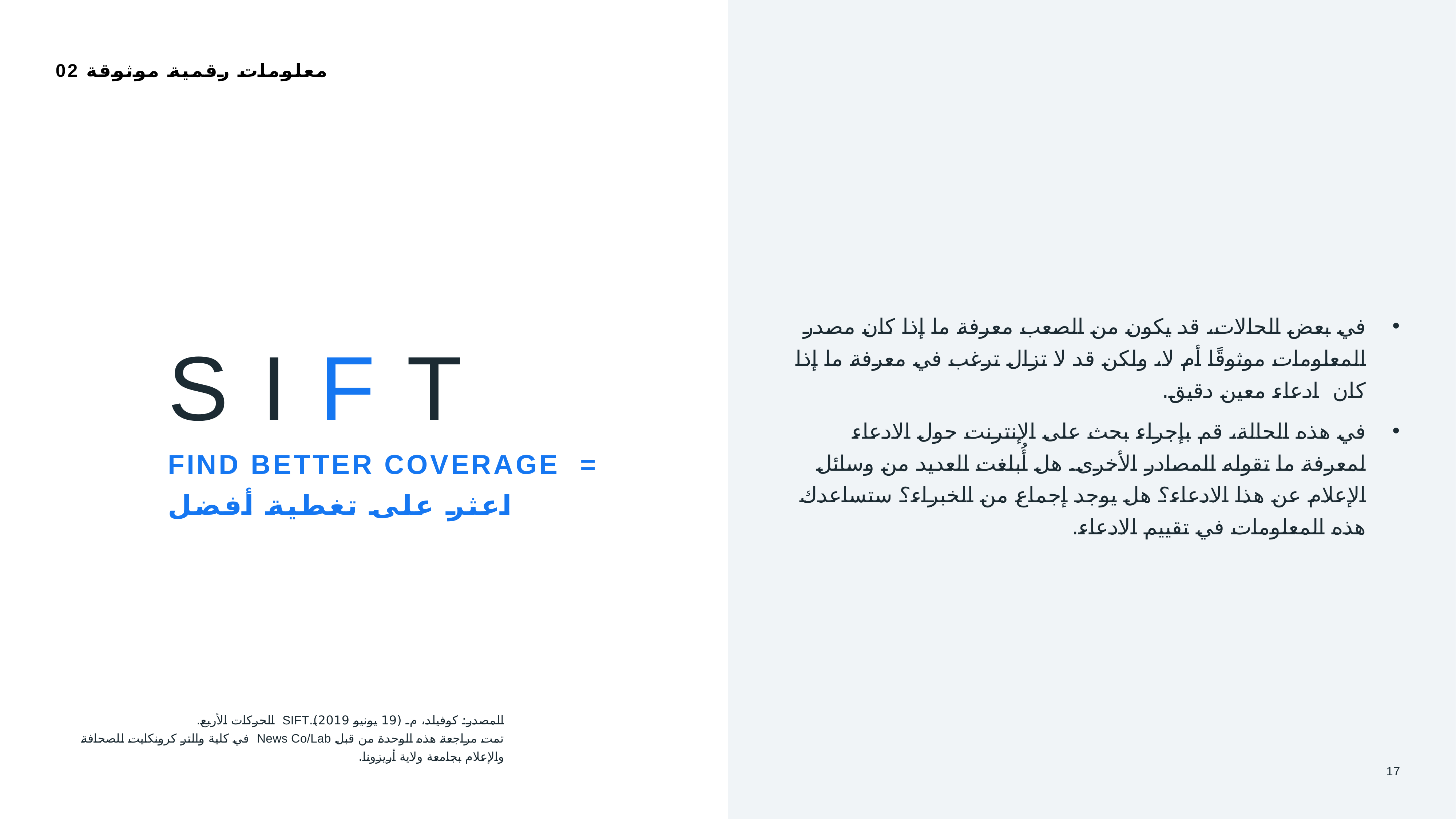

02 معلومات رقمية موثوقة
في بعض الحالات، قد يكون من الصعب معرفة ما إذا كان مصدر المعلومات موثوقًا أم لا، ولكن قد لا تزال ترغب في معرفة ما إذا كان  ادعاء معين دقيق.
في هذه الحالة، قم بإجراء بحث على الإنترنت حول الادعاء لمعرفة ما تقوله المصادر الأخرى. هل أُبلغت العديد من وسائل الإعلام عن هذا الادعاء؟ هل يوجد إجماع من الخبراء؟ ستساعدك هذه المعلومات في تقييم الادعاء.
S I F T
Find better coverage  = اعثر على تغطية أفضل
المصدر: كوفيلد، م. (19 يونيو 2019).SIFT  الحركات الأربع.
تمت مراجعة هذه الوحدة من قبل News Co/Lab  في كلية والتر كرونكايت للصحافة والإعلام بجامعة ولاية أريزونا.
17